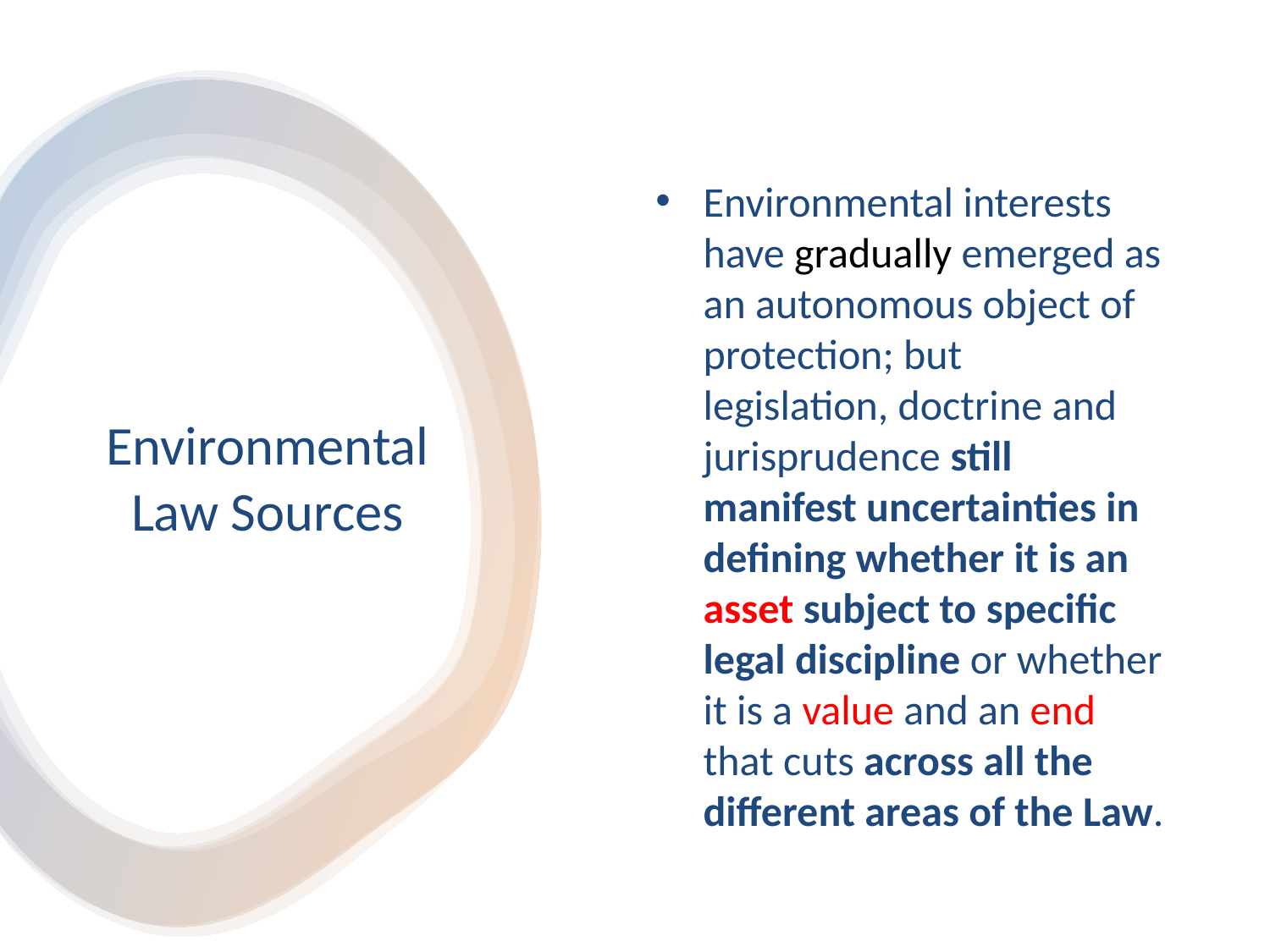

Environmental interests have gradually emerged as an autonomous object of protection; but legislation, doctrine and jurisprudence still manifest uncertainties in defining whether it is an asset subject to specific legal discipline or whether it is a value and an end that cuts across all the different areas of the Law.
# Environmental Law Sources